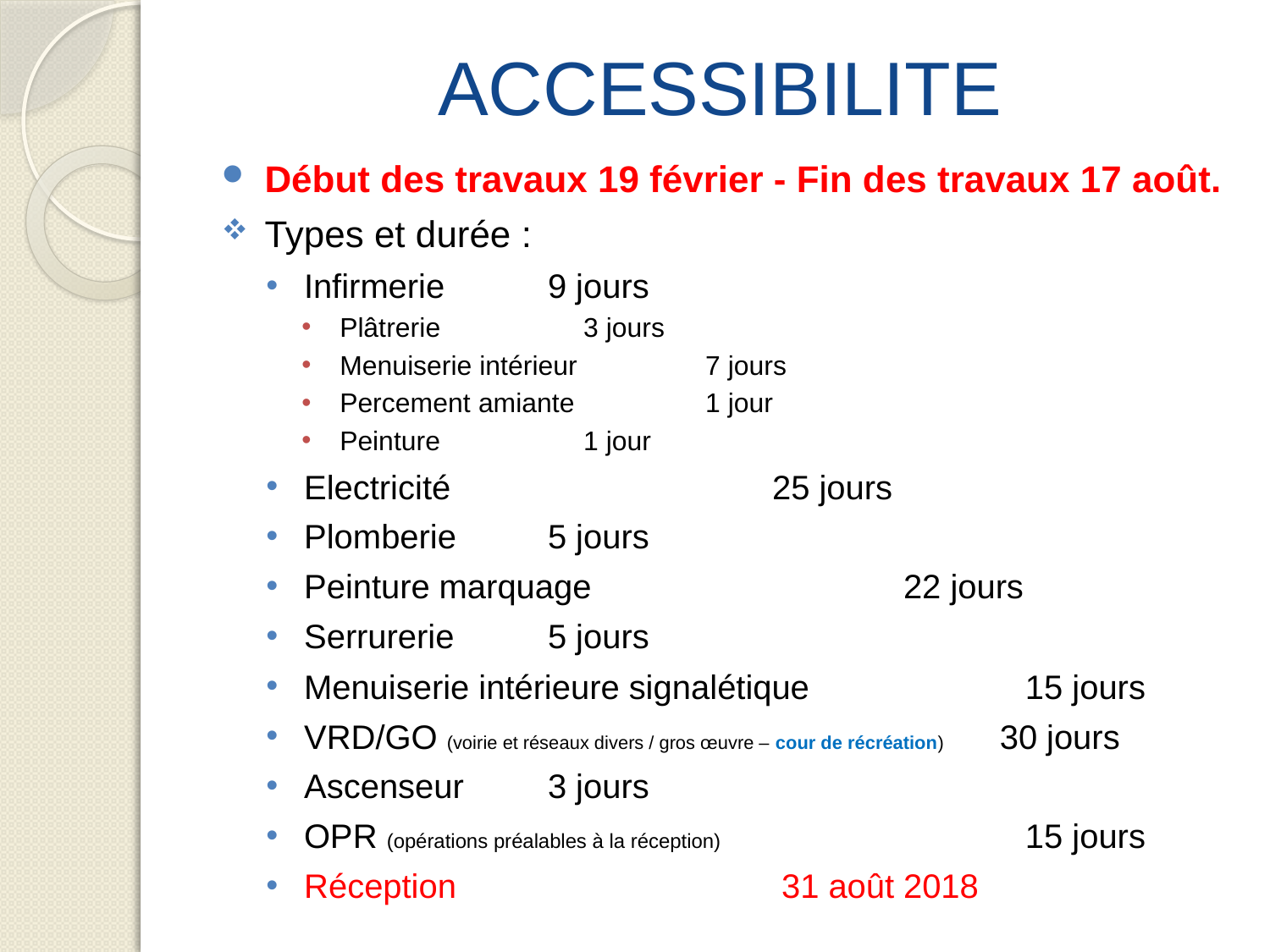

# ACCESSIBILITE
Début des travaux 19 février - Fin des travaux 17 août.
Types et durée :
Infirmerie 					9 jours
Plâtrerie 				   		3 jours
Menuiserie intérieur			   		7 jours
Percement amiante			   		1 jour
Peinture				   		1 jour
Electricité 			           	           25 jours
Plomberie					5 jours
Peinture marquage		           	            22 jours
Serrurerie					5 jours
Menuiserie intérieure signalétique   	            15 jours
VRD/GO (voirie et réseaux divers / gros œuvre – cour de récréation)           30 jours
Ascenseur					3 jours
OPR (opérations préalables à la réception)	            	            15 jours
Réception 			            	            31 août 2018